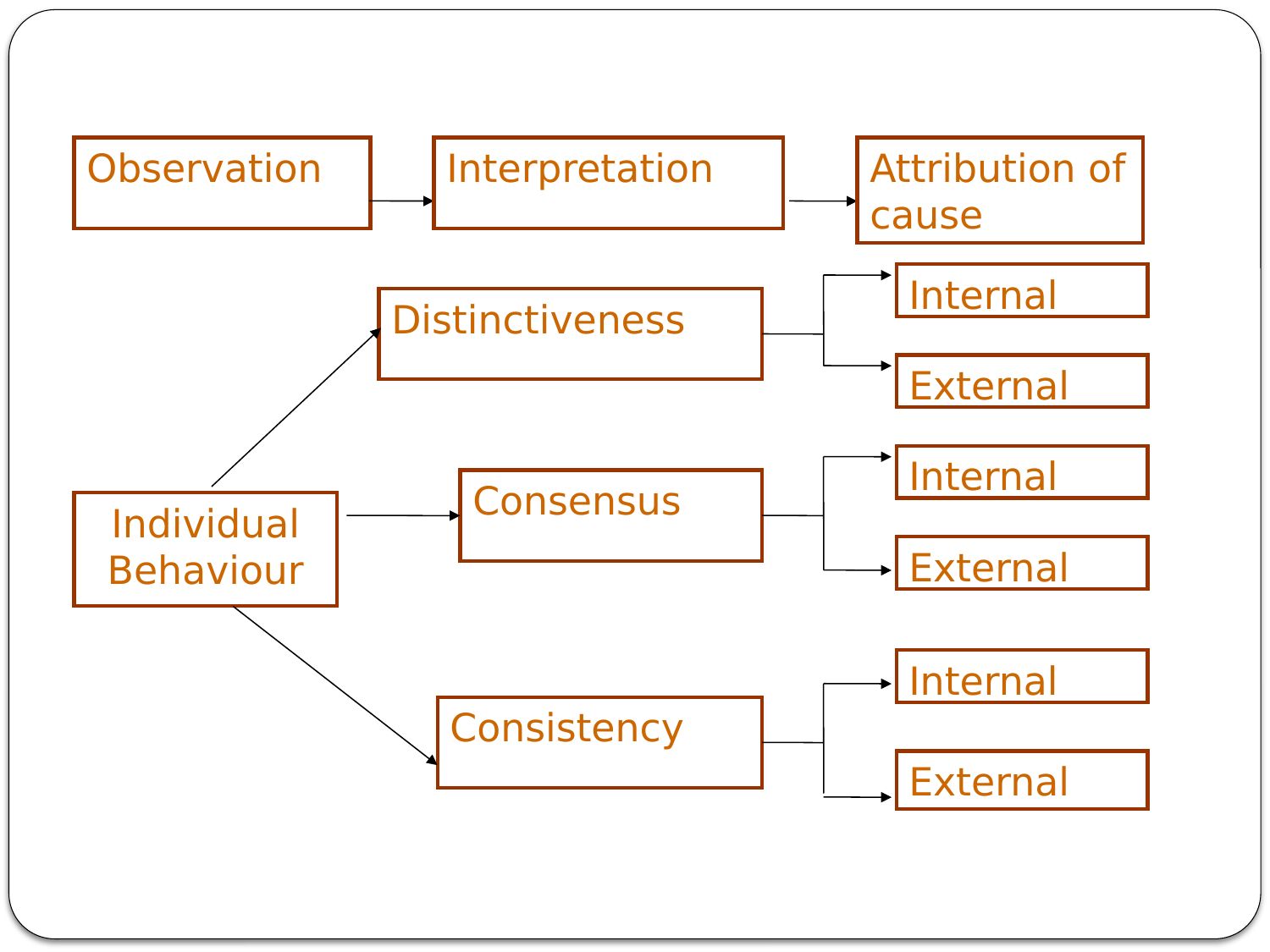

Observation
Interpretation
Attribution of cause

Internal

Distinctiveness

External

Internal

Consensus
Individual Behaviour

External

Internal

Consistency

External